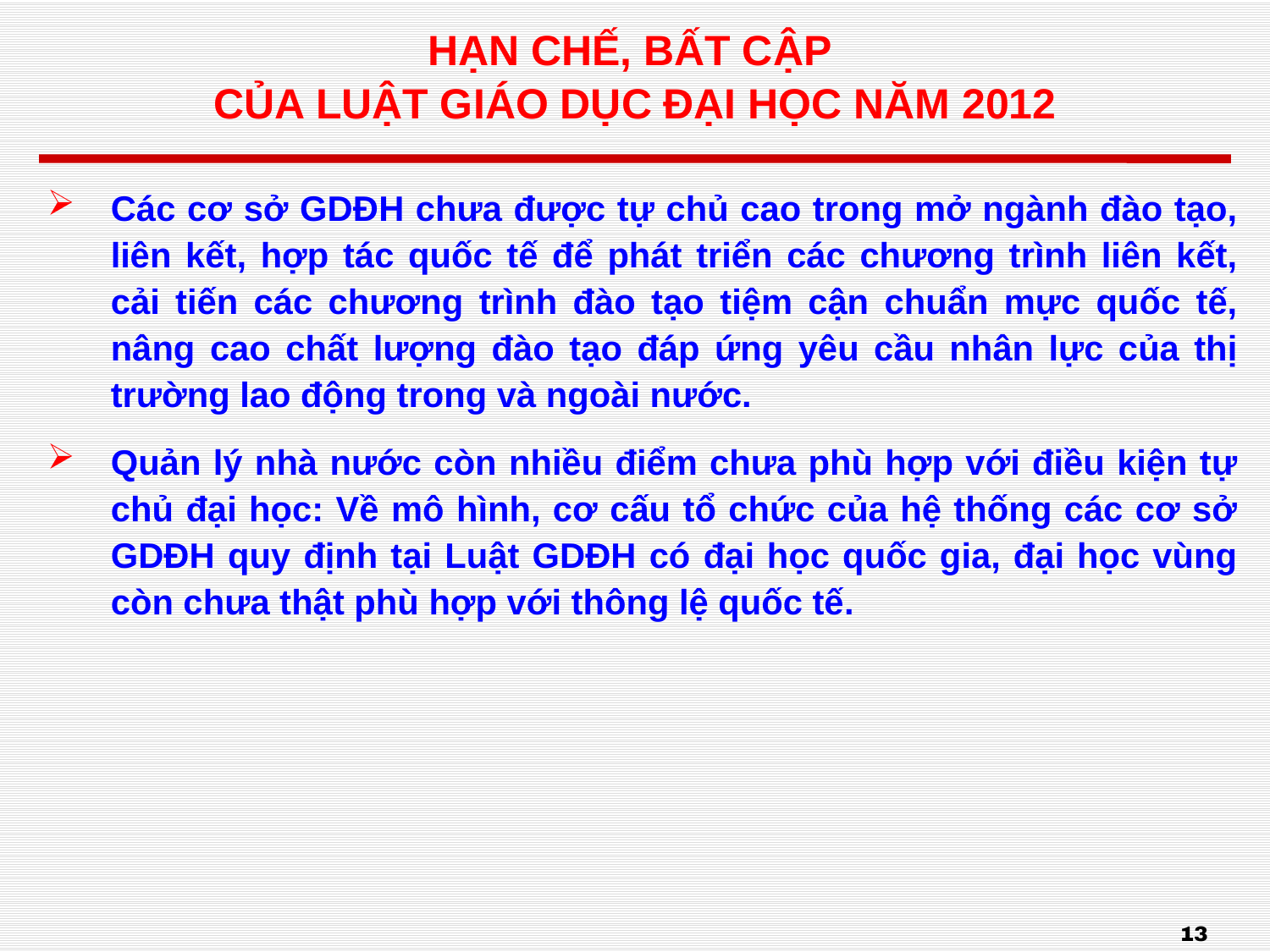

# HẠN CHẾ, BẤT CẬP CỦA LUẬT GIÁO DỤC ĐẠI HỌC NĂM 2012
Các cơ sở GDĐH chưa được tự chủ cao trong mở ngành đào tạo, liên kết, hợp tác quốc tế để phát triển các chương trình liên kết, cải tiến các chương trình đào tạo tiệm cận chuẩn mực quốc tế, nâng cao chất lượng đào tạo đáp ứng yêu cầu nhân lực của thị trường lao động trong và ngoài nước.
Quản lý nhà nước còn nhiều điểm chưa phù hợp với điều kiện tự chủ đại học: Về mô hình, cơ cấu tổ chức của hệ thống các cơ sở GDĐH quy định tại Luật GDĐH có đại học quốc gia, đại học vùng còn chưa thật phù hợp với thông lệ quốc tế.